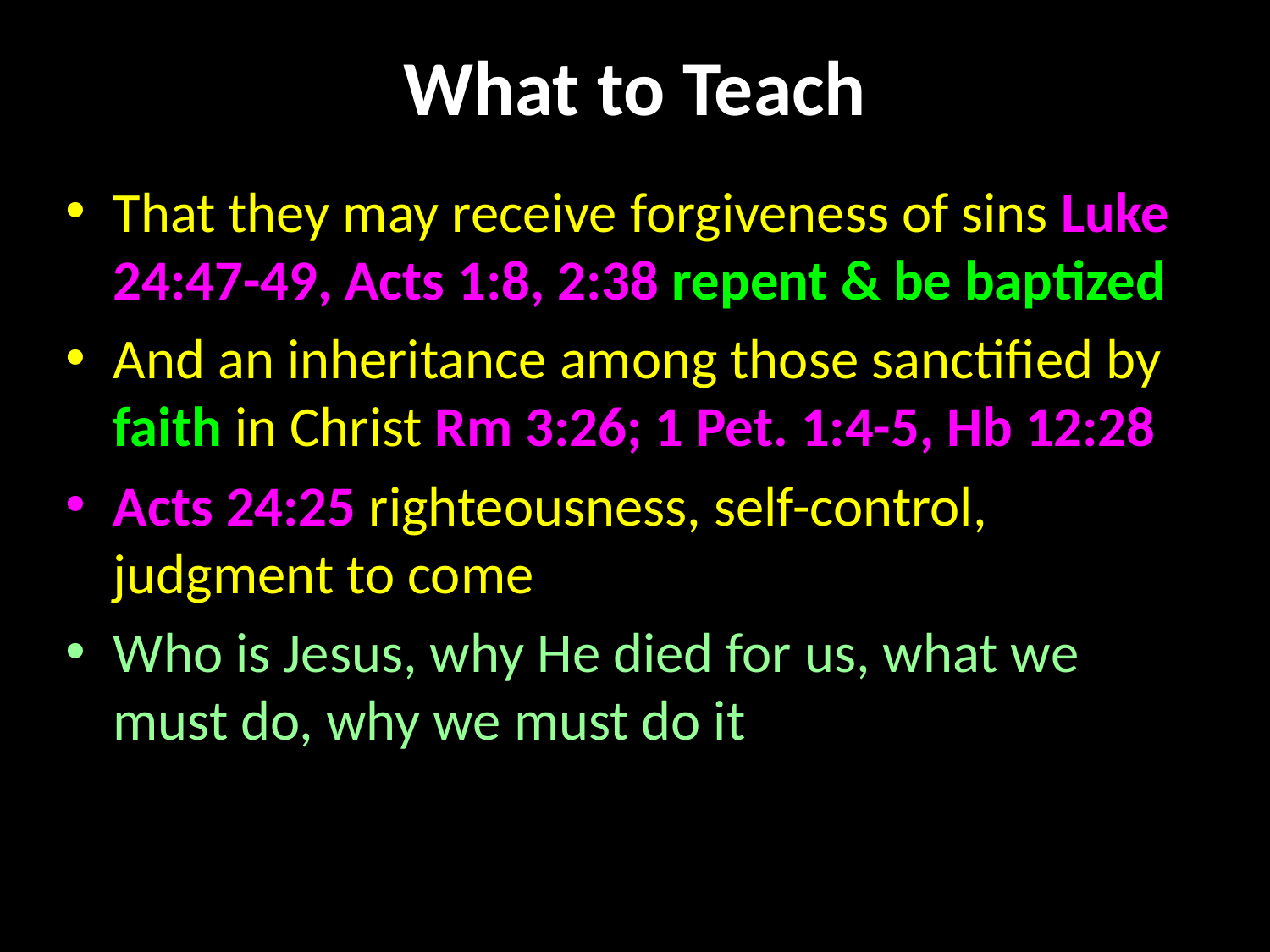

# What to Teach
That they may receive forgiveness of sins Luke 24:47-49, Acts 1:8, 2:38 repent & be baptized
And an inheritance among those sanctified by faith in Christ Rm 3:26; 1 Pet. 1:4-5, Hb 12:28
Acts 24:25 righteousness, self-control, judgment to come
Who is Jesus, why He died for us, what we must do, why we must do it